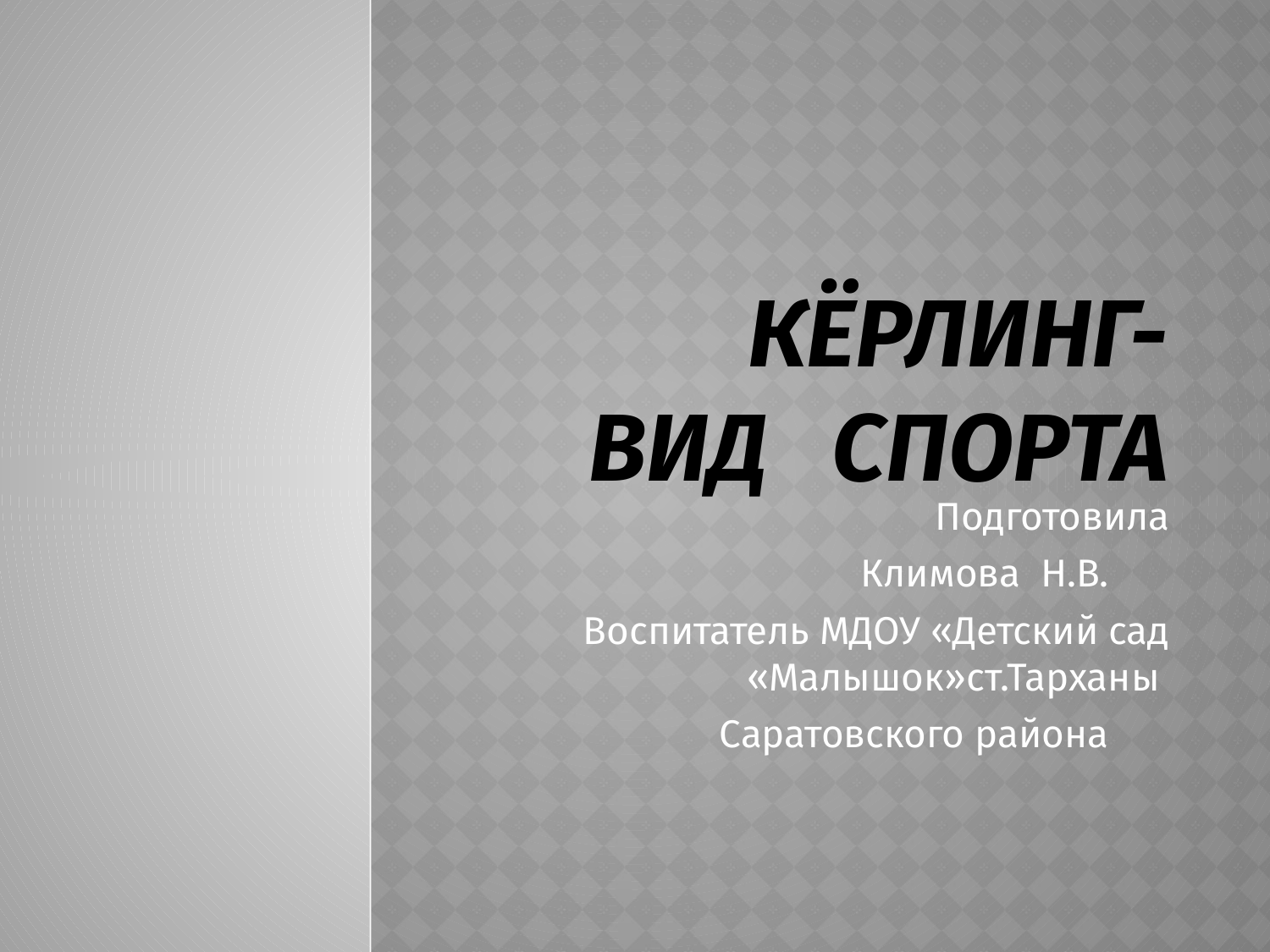

# КЁРЛИНГ- вид   спорта
Подготовила
Климова  Н.В.
Воспитатель МДОУ «Детский сад «Малышок»ст.Тарханы
Саратовского района